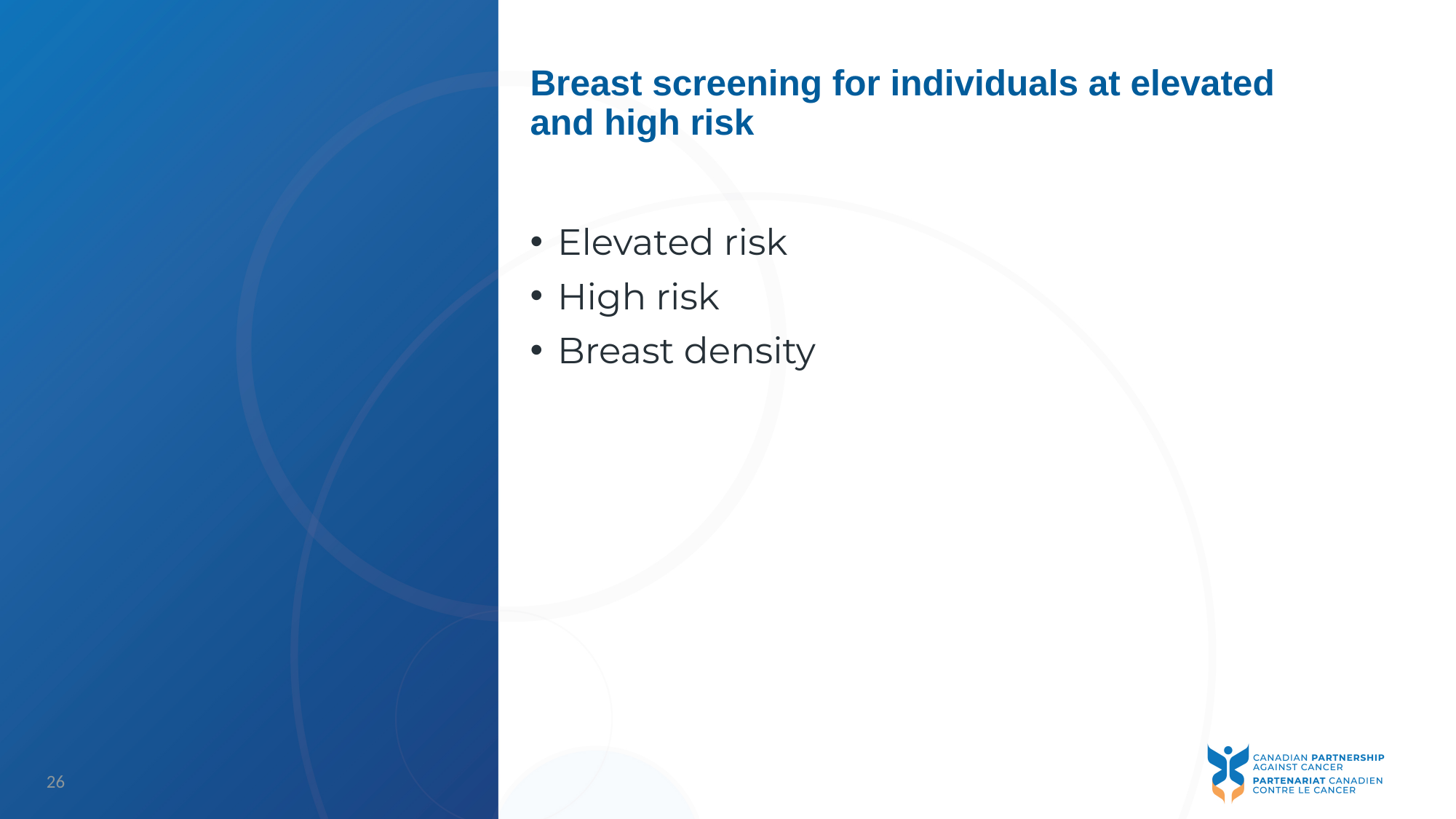

# Breast screening for individuals at elevated and high risk
Elevated risk
High risk
Breast density
26